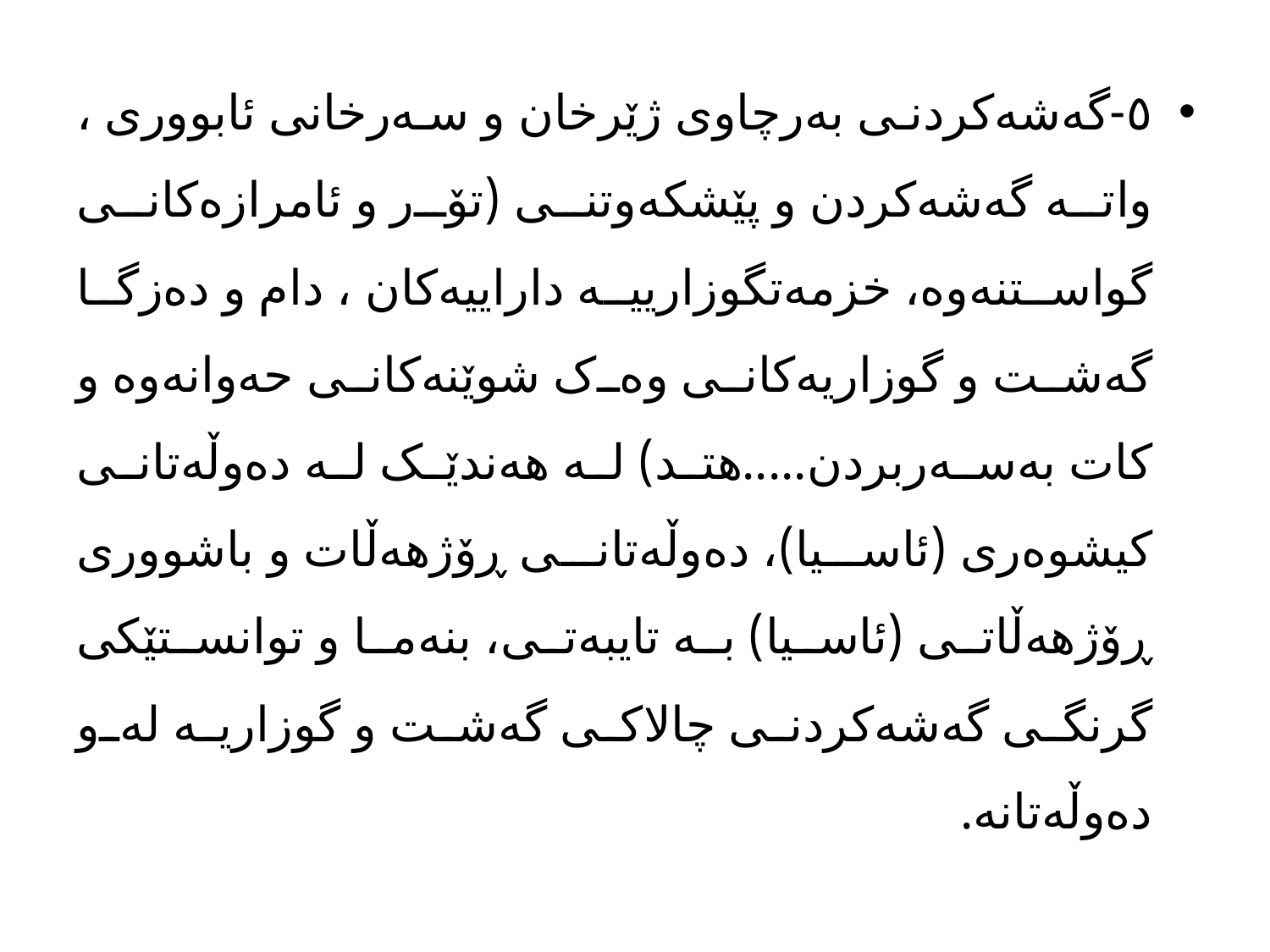

٥-گەشەکردنی بەرچاوی ژێرخان و سەرخانی ئابووری ، واتە گەشەکردن و پێشکەوتنی (تۆر و ئامرازەکانی گواستنەوە، خزمەتگوزارییە داراییەکان ، دام و دەزگا گەشت و گوزاریەکانی وەک شوێنەکانی حەوانەوە و کات بەسەربردن.....هتد) لە هەندێک لە دەوڵەتانی کیشوەری (ئاسیا)، دەوڵەتانی ڕۆژهەڵات و باشووری ڕۆژهەڵاتی (ئاسیا) بە تایبەتی، بنەما و توانستێکی گرنگی گەشەکردنی چالاکی گەشت و گوزاریە لەو دەوڵەتانە.